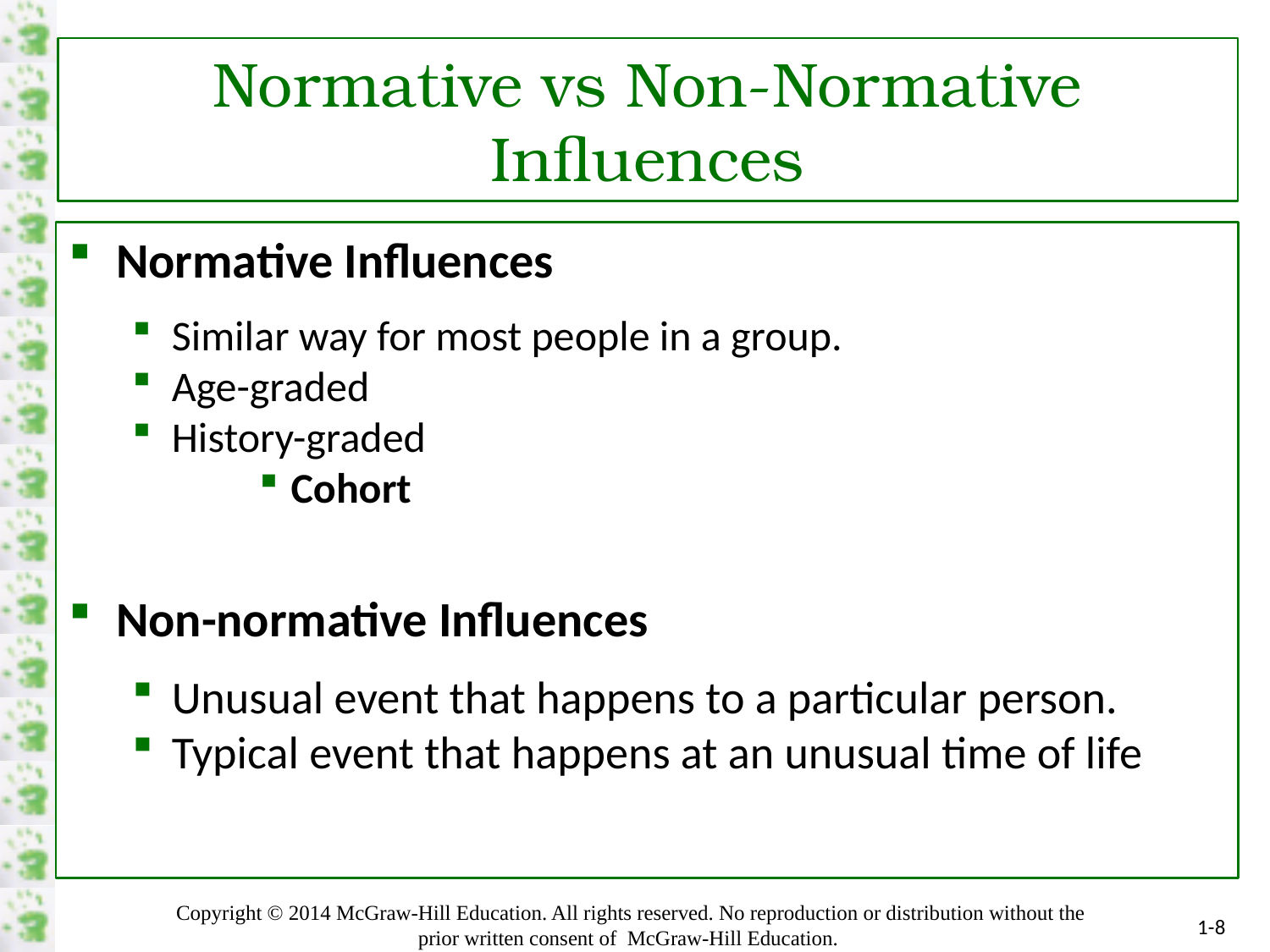

# Normative vs Non-Normative Influences
Normative Influences
Similar way for most people in a group.
Age-graded
History-graded
Cohort

Non-normative Influences
Unusual event that happens to a particular person.
Typical event that happens at an unusual time of life
1-8